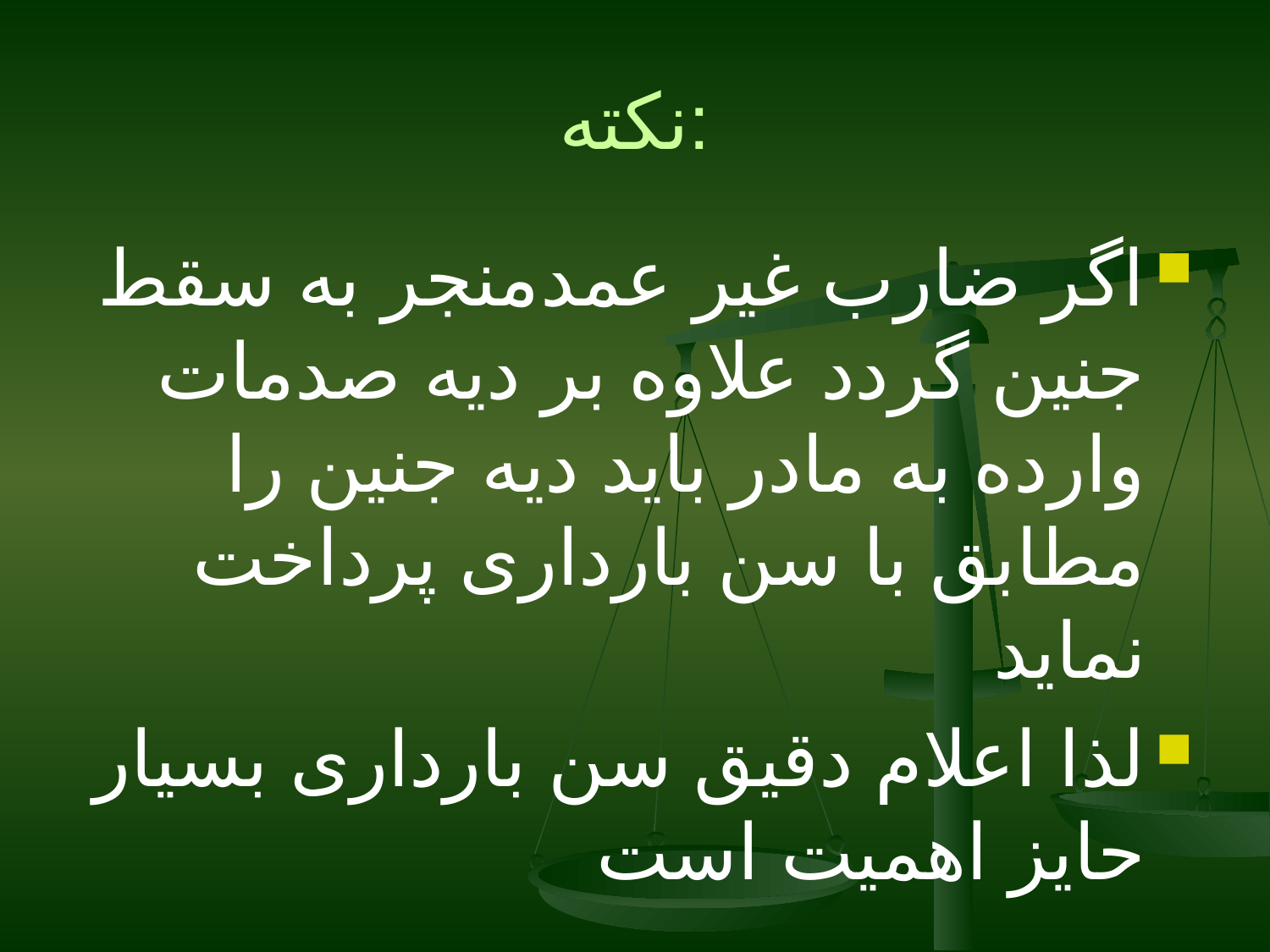

# نکته:
اگر ضارب غیر عمدمنجر به سقط جنین گردد علاوه بر دیه صدمات وارده به مادر باید دیه جنین را مطابق با سن بارداری پرداخت نماید
لذا اعلام دقیق سن بارداری بسیار حایز اهمیت است